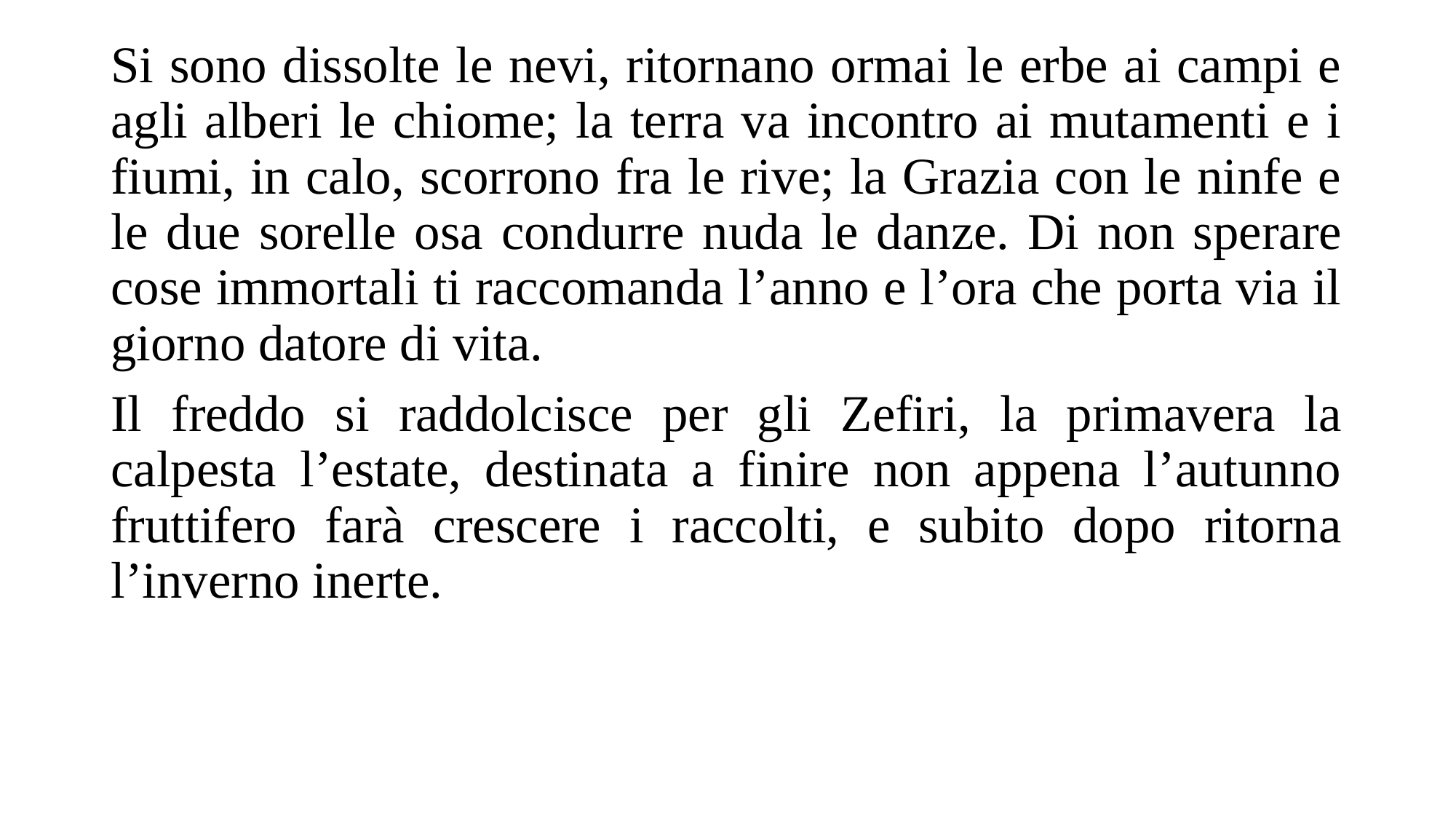

Si sono dissolte le nevi, ritornano ormai le erbe ai campi e agli alberi le chiome; la terra va incontro ai mutamenti e i fiumi, in calo, scorrono fra le rive; la Grazia con le ninfe e le due sorelle osa condurre nuda le danze. Di non sperare cose immortali ti raccomanda l’anno e l’ora che porta via il giorno datore di vita.
Il freddo si raddolcisce per gli Zefiri, la primavera la calpesta l’estate, destinata a finire non appena l’autunno fruttifero farà crescere i raccolti, e subito dopo ritorna l’inverno inerte.